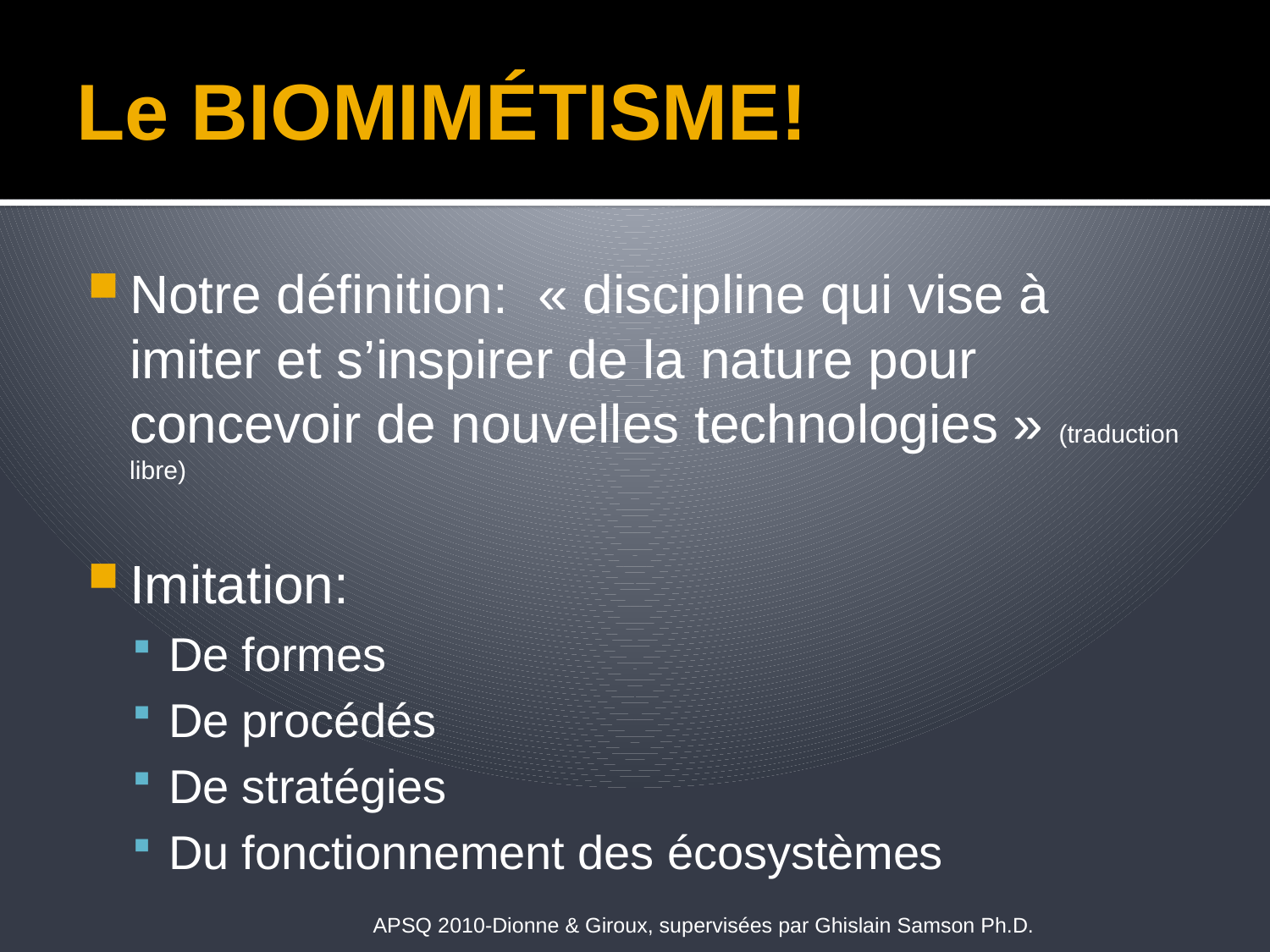

# Le BIOMIMÉTISME!
Notre définition:  « discipline qui vise à imiter et s’inspirer de la nature pour concevoir de nouvelles technologies » (traduction libre)

Imitation:
De formes
De procédés
De stratégies
Du fonctionnement des écosystèmes

APSQ 2010-Dionne & Giroux, supervisées par Ghislain Samson Ph.D.